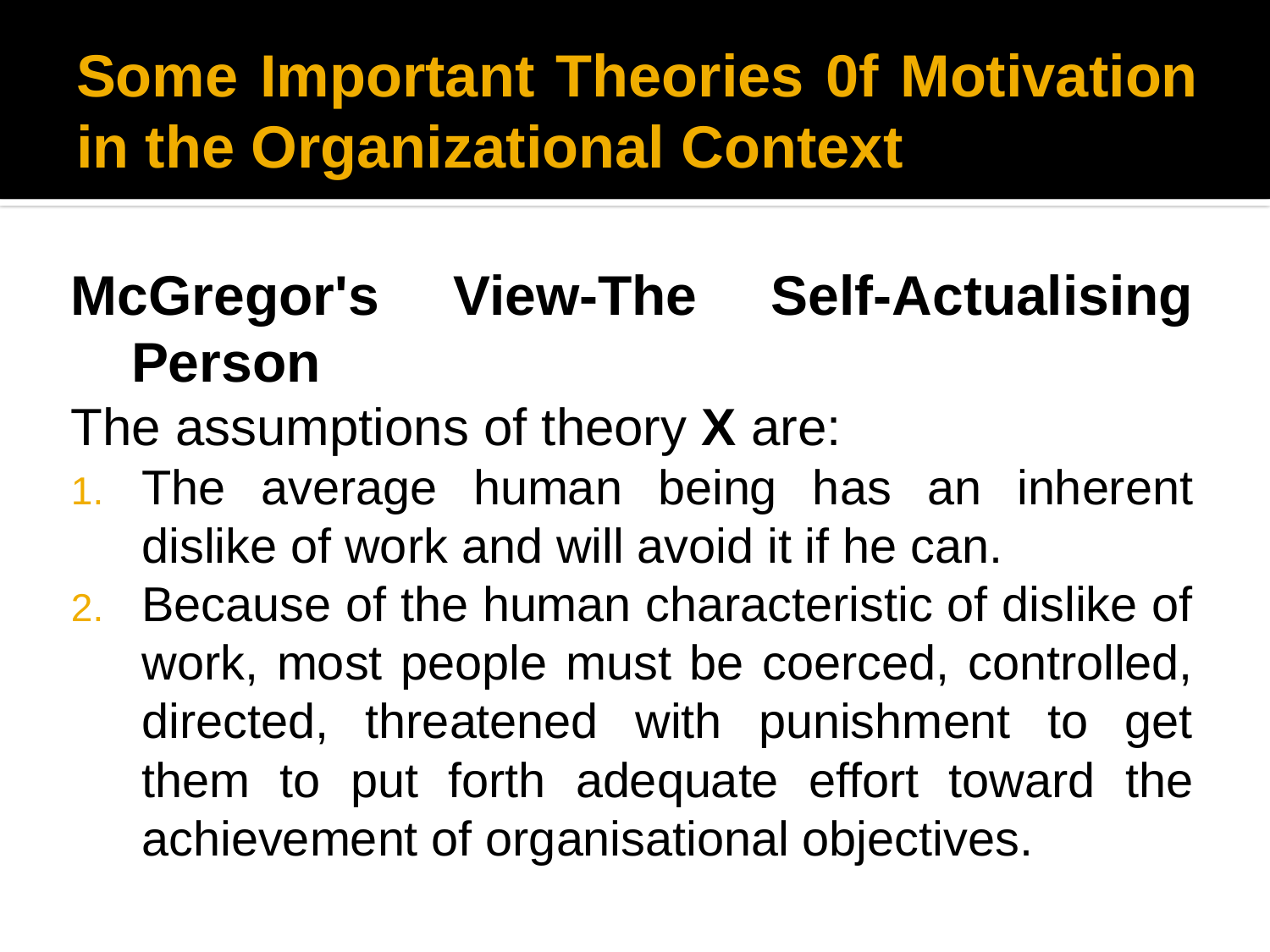

# Some Important Theories 0f Motivation in the Organizational Context
McGregor's View-The Self-Actualising Person
The assumptions of theory X are:
The average human being has an inherent dislike of work and will avoid it if he can.
Because of the human characteristic of dislike of work, most people must be coerced, controlled, directed, threatened with punishment to get them to put forth adequate effort toward the achievement of organisational objectives.